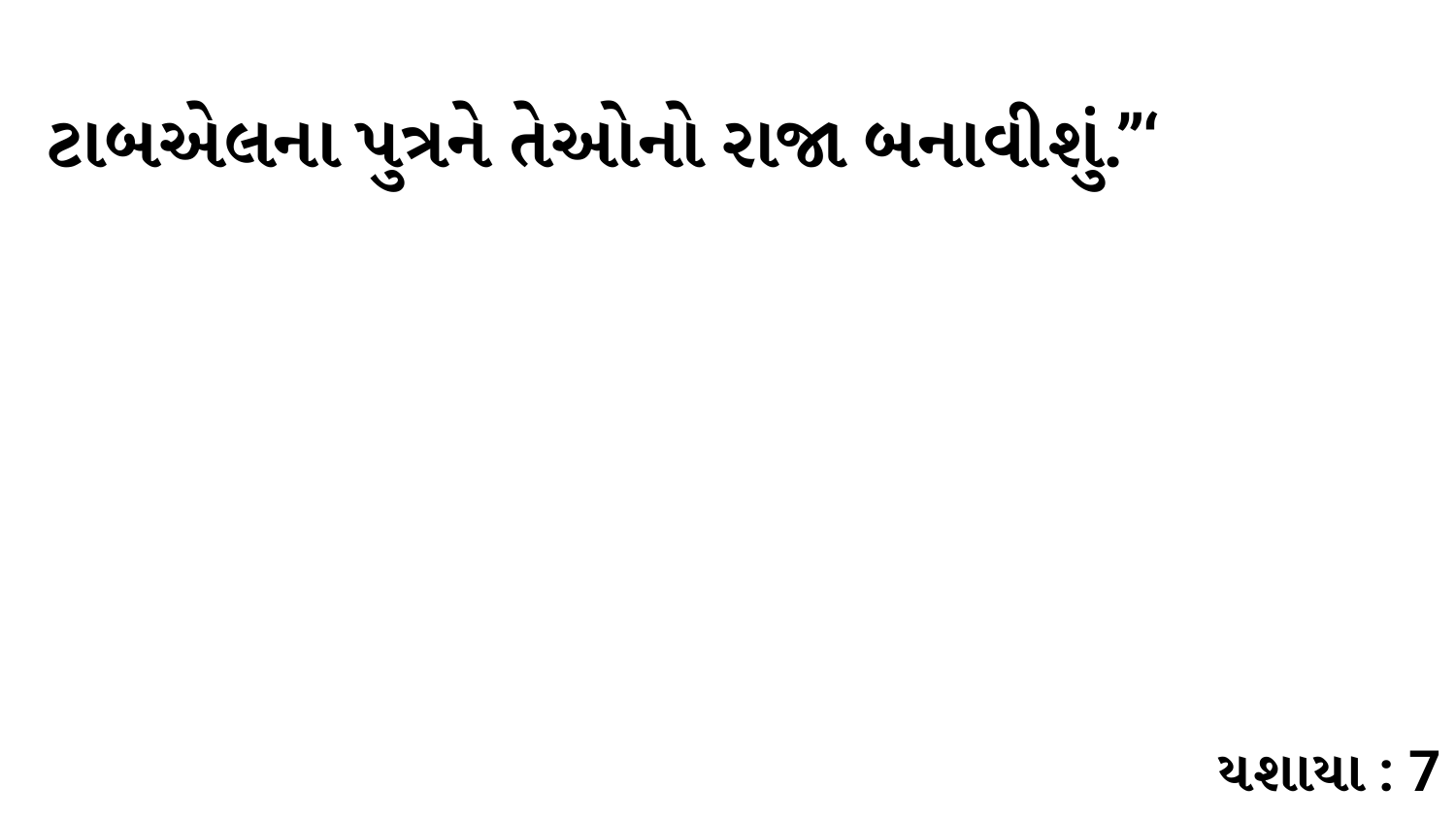

ટાબએલના પુત્રને તેઓનો રાજા બનાવીશું.”‘
યશાયા : 7